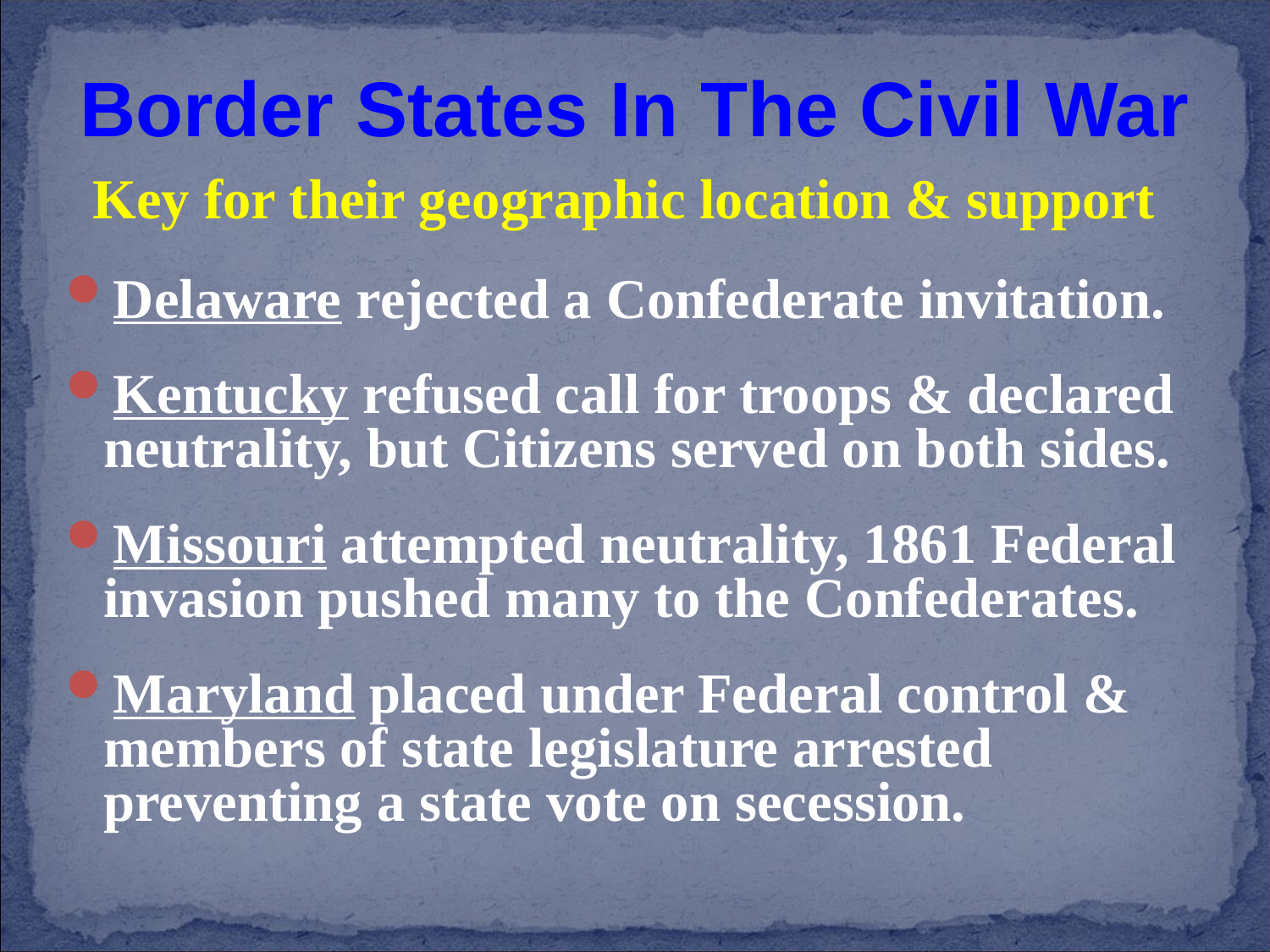

# Border States In The Civil War
Key for their geographic location & support

Delaware rejected a Confederate invitation.

Kentucky refused call for troops & declared neutrality, but Citizens served on both sides.

Missouri attempted neutrality, 1861 Federal invasion pushed many to the Confederates.

Maryland placed under Federal control & members of state legislature arrested preventing a state vote on secession.